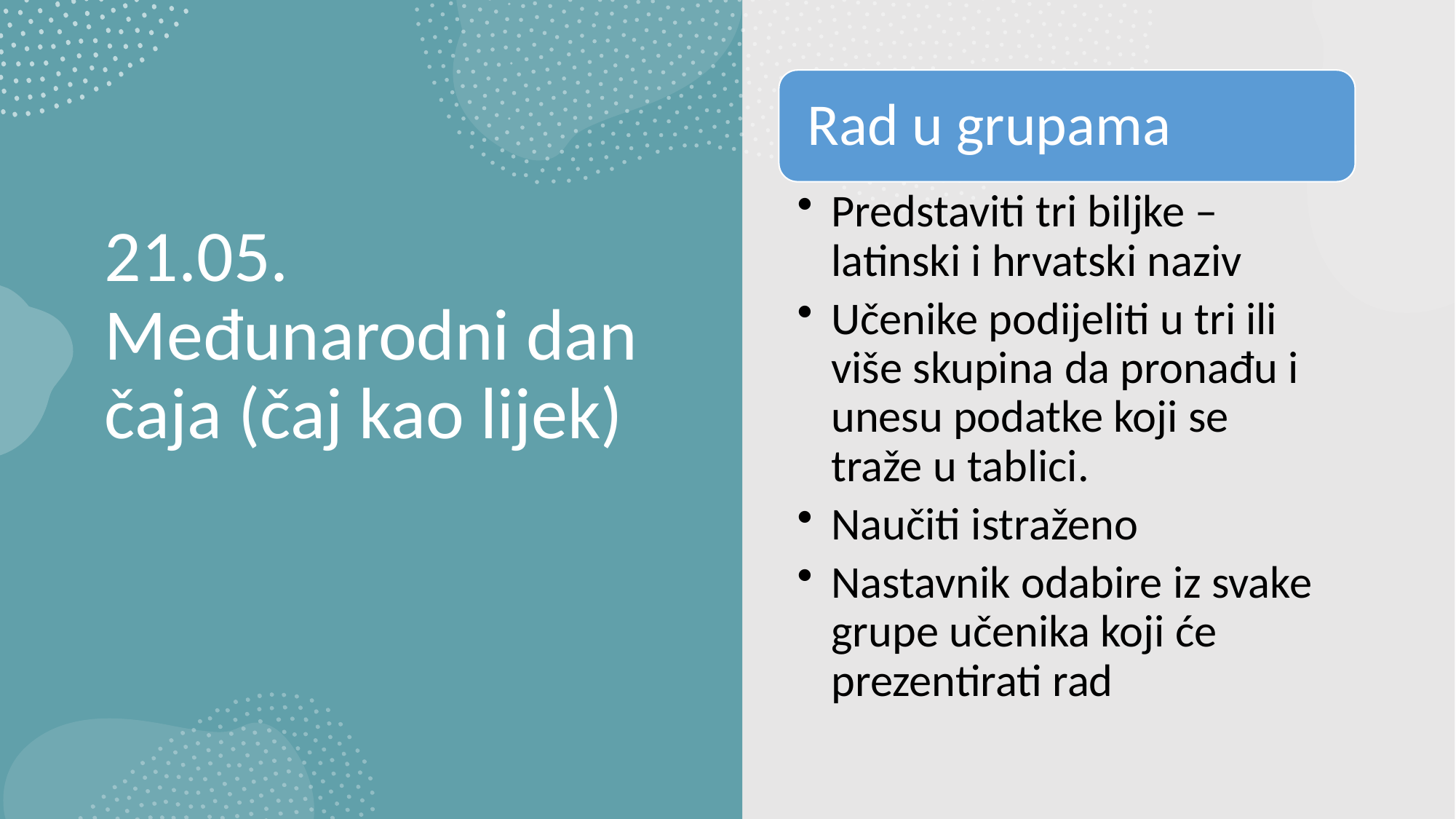

Rad u grupama
Predstaviti tri biljke – latinski i hrvatski naziv
Učenike podijeliti u tri ili više skupina da pronađu i unesu podatke koji se traže u tablici.
Naučiti istraženo
Nastavnik odabire iz svake grupe učenika koji će prezentirati rad
# 21.05. Međunarodni dan čaja (čaj kao lijek)